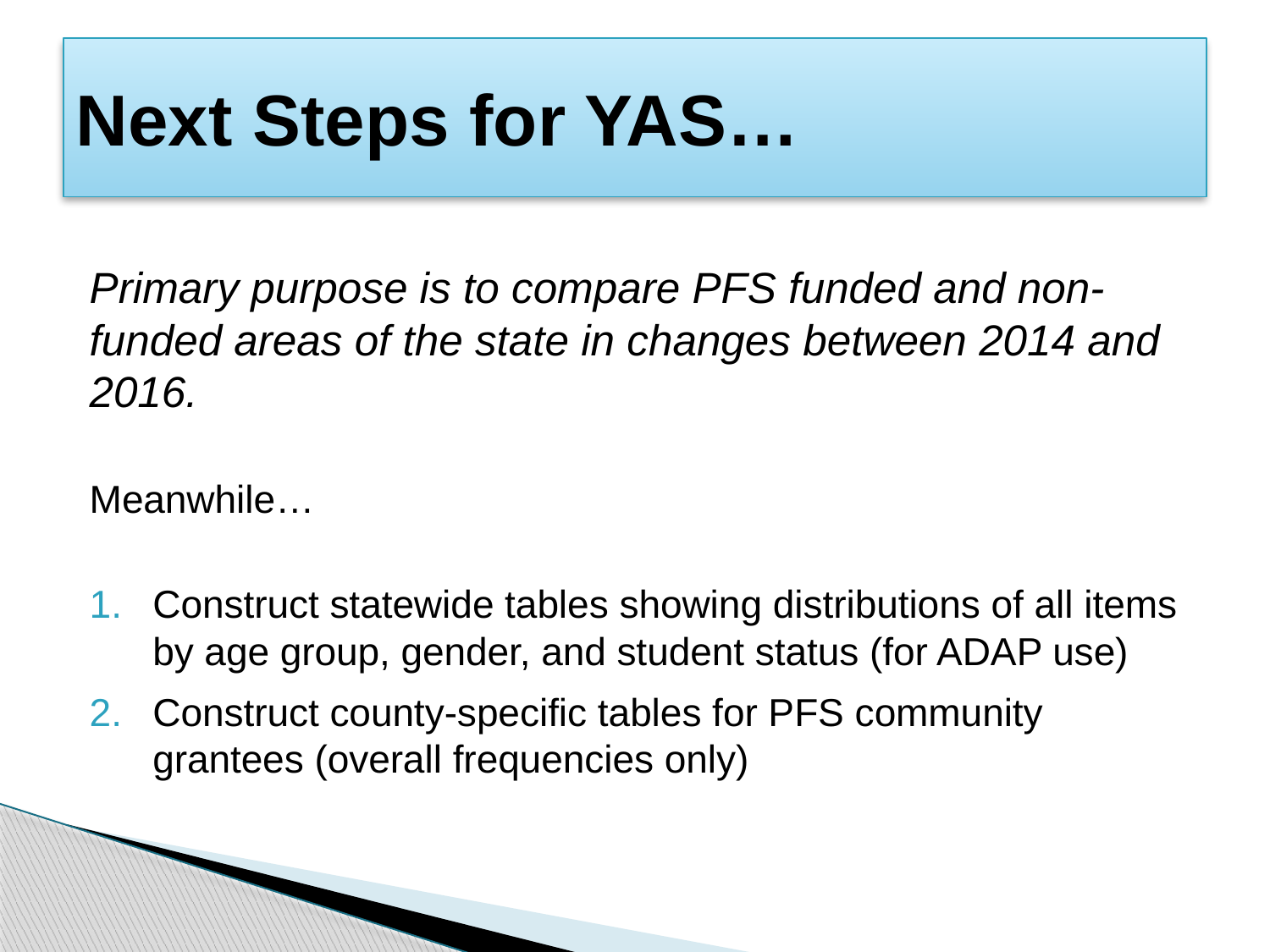

# Next Steps for YAS…
Primary purpose is to compare PFS funded and non-funded areas of the state in changes between 2014 and 2016.

Meanwhile…

Construct statewide tables showing distributions of all items by age group, gender, and student status (for ADAP use)
Construct county-specific tables for PFS community grantees (overall frequencies only)